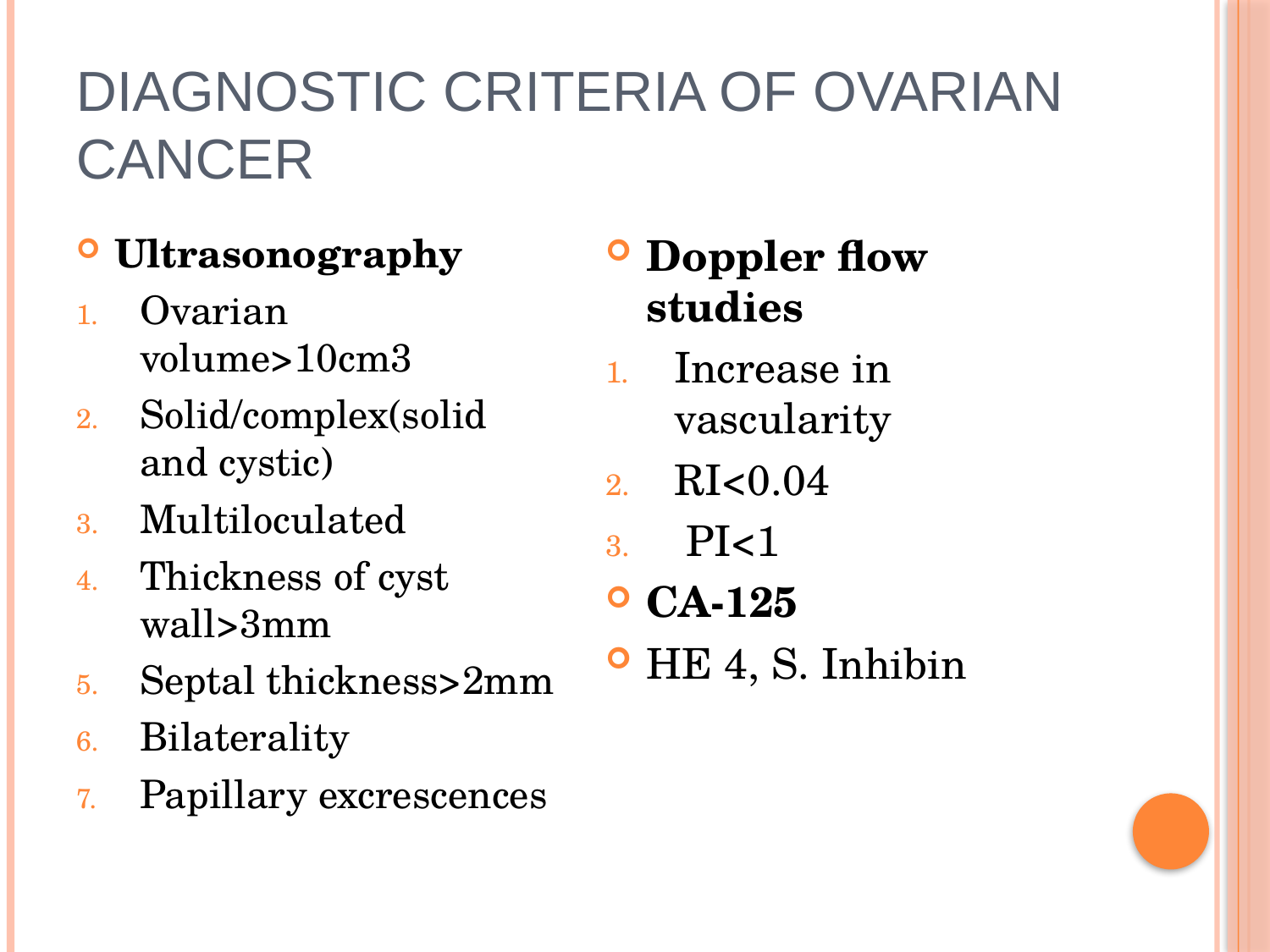

# diagnostic criteria of ovarian cancer
Ultrasonography
Ovarian volume>10cm3
Solid/complex(solid and cystic)
Multiloculated
Thickness of cyst wall>3mm
Septal thickness>2mm
Bilaterality
Papillary excrescences
Doppler flow studies
Increase in vascularity
RI<0.04
 PI<1
CA-125
HE 4, S. Inhibin